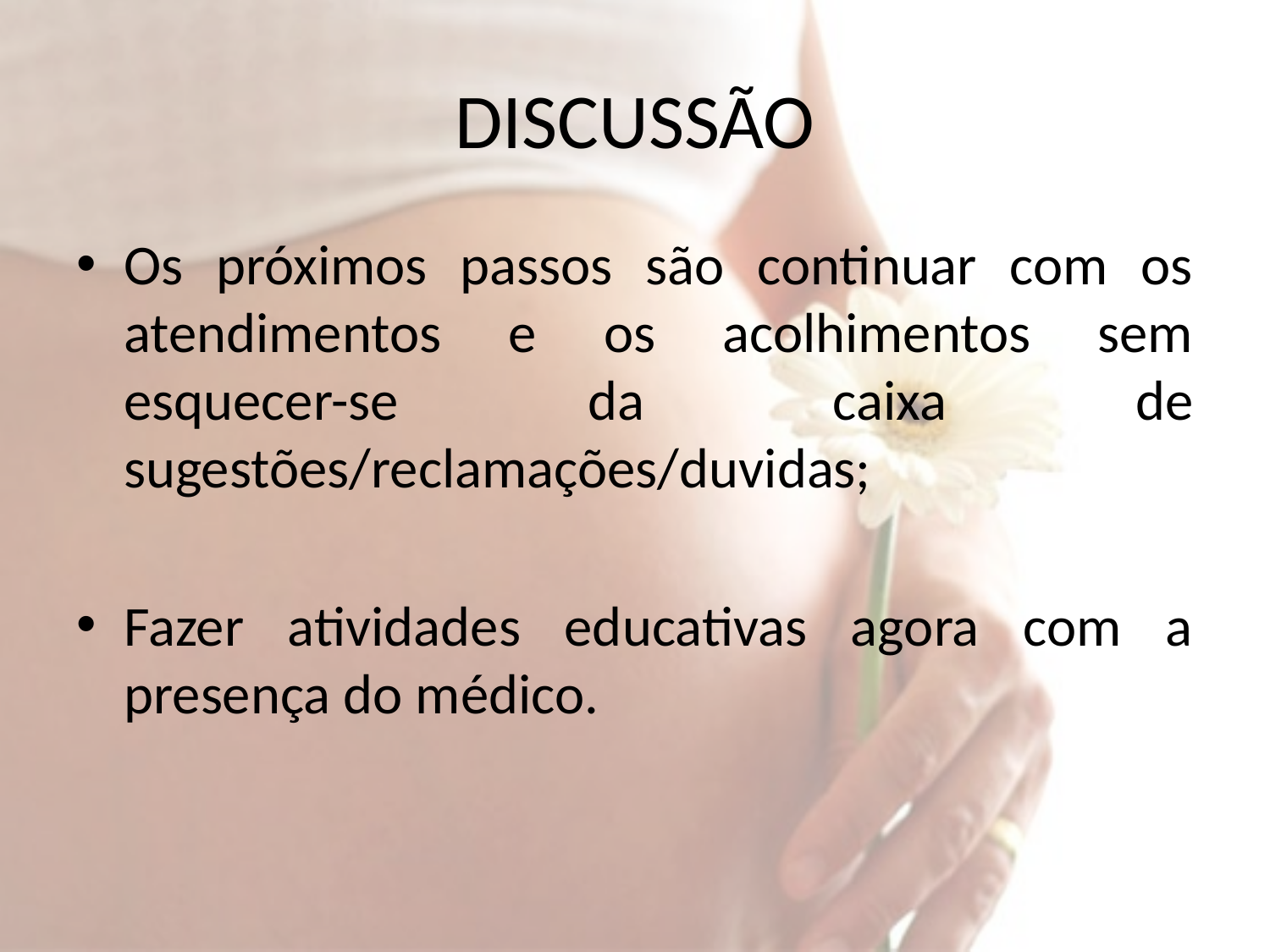

# DISCUSSÃO
Os próximos passos são continuar com os atendimentos e os acolhimentos sem esquecer-se da caixa de sugestões/reclamações/duvidas;

Fazer atividades educativas agora com a presença do médico.